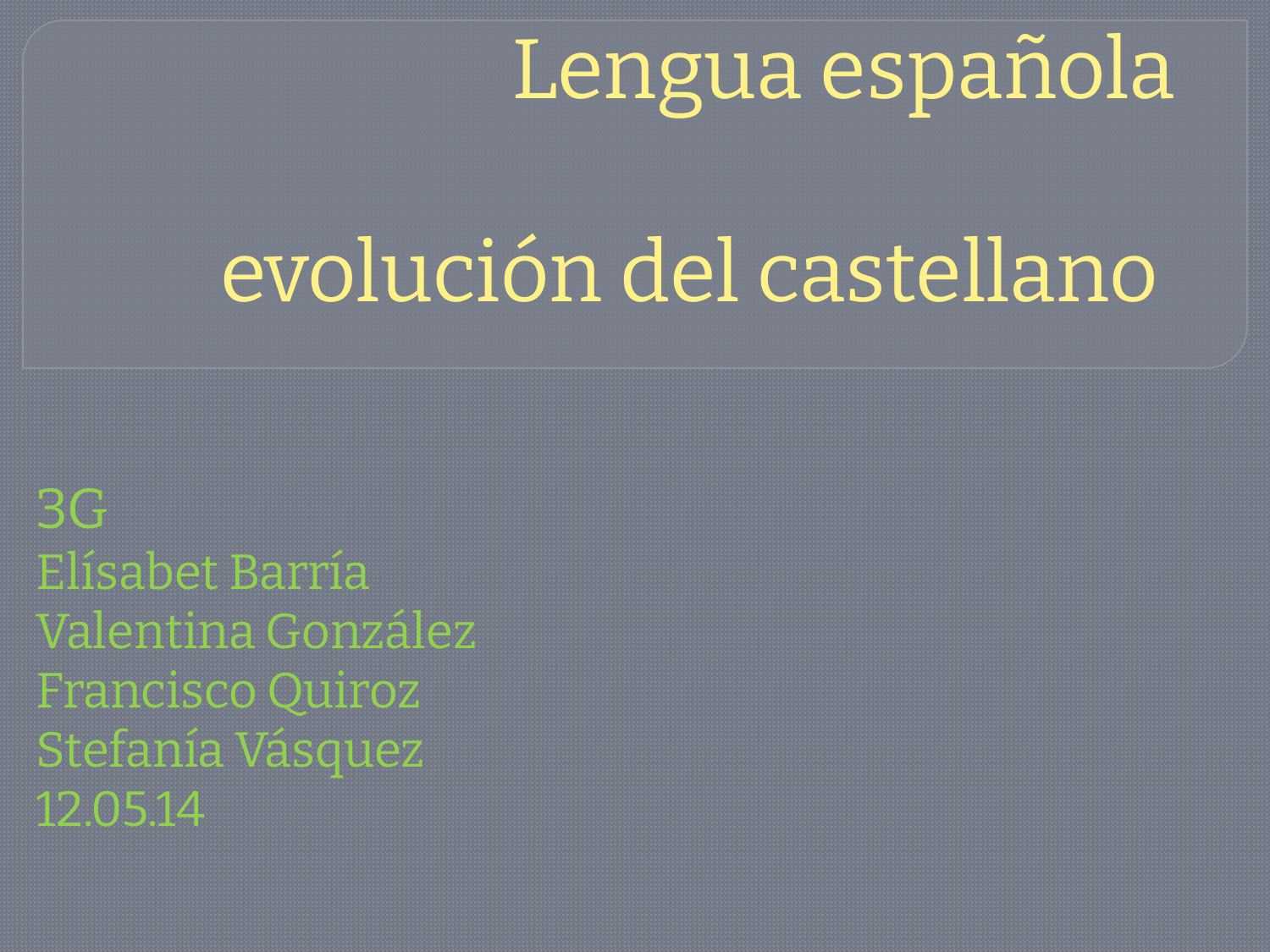

# Lengua española evolución del castellano
3G
Elísabet Barría
Valentina González
Francisco Quiroz
Stefanía Vásquez
12.05.14